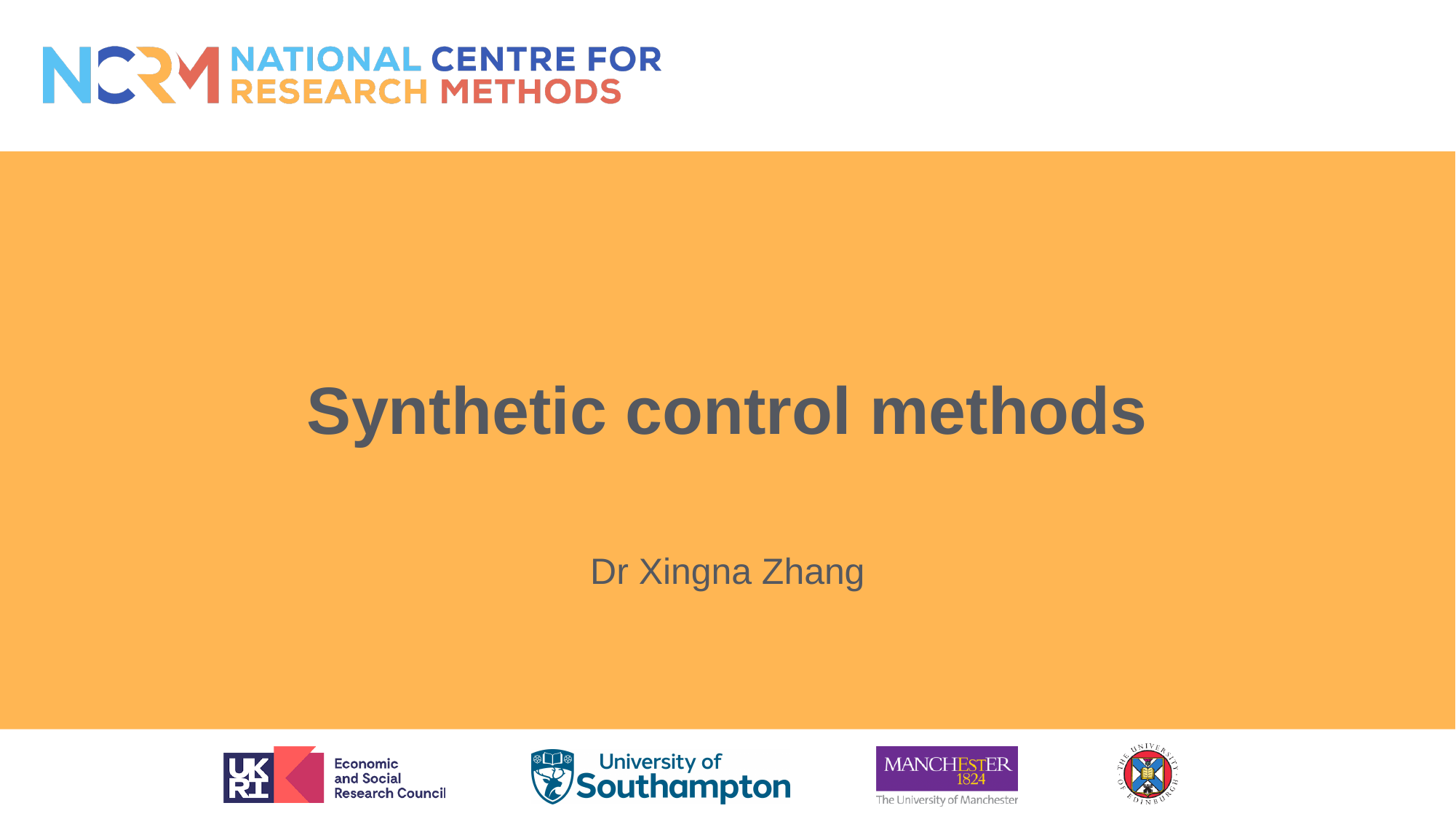

# Synthetic control methods
Dr Xingna Zhang